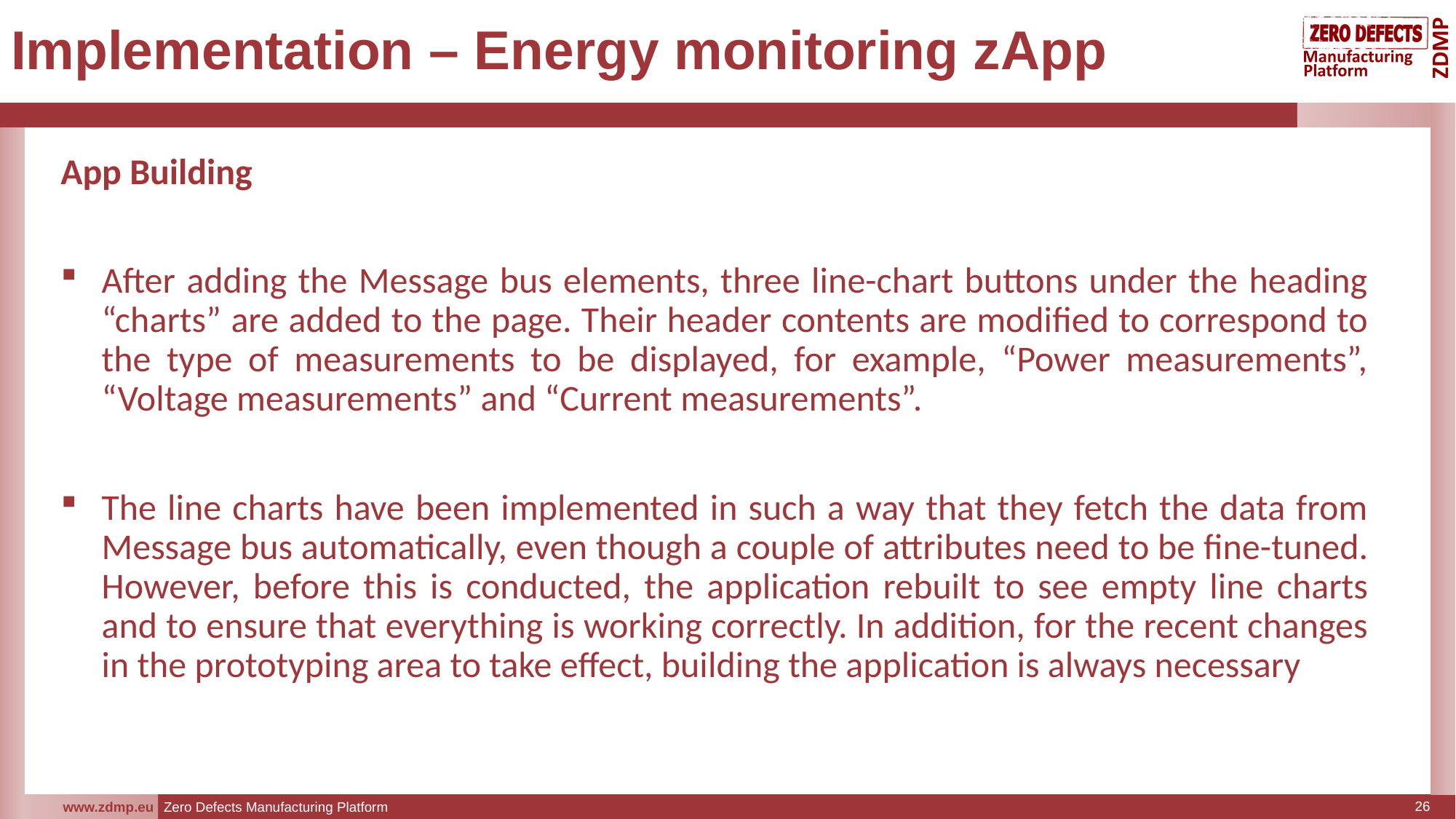

# Implementation – Energy monitoring zApp
App Building

After adding the Message bus elements, three line-chart buttons under the heading “charts” are added to the page. Their header contents are modified to correspond to the type of measurements to be displayed, for example, “Power measurements”, “Voltage measurements” and “Current measurements”.

The line charts have been implemented in such a way that they fetch the data from Message bus automatically, even though a couple of attributes need to be fine-tuned. However, before this is conducted, the application rebuilt to see empty line charts and to ensure that everything is working correctly. In addition, for the recent changes in the prototyping area to take effect, building the application is always necessary
26